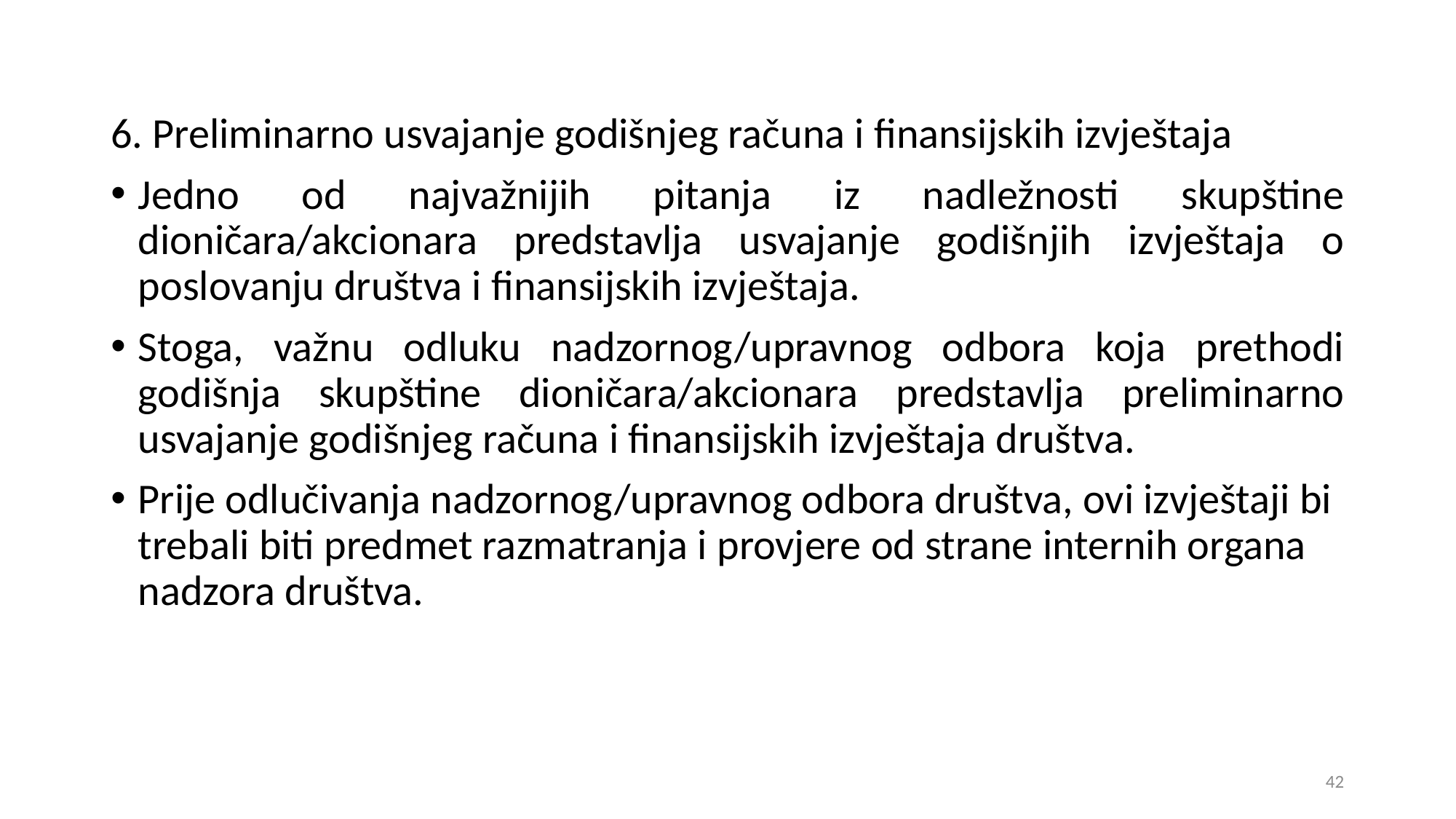

6. Preliminarno usvajanje godišnjeg računa i finansijskih izvještaja
Jedno od najvažnijih pitanja iz nadležnosti skupštine dioničara/akcionara predstavlja usvajanje godišnjih izvještaja o poslovanju društva i finansijskih izvještaja.
Stoga, važnu odluku nadzornog/upravnog odbora koja prethodi godišnja skupštine dioničara/akcionara predstavlja preliminarno usvajanje godišnjeg računa i finansijskih izvještaja društva.
Prije odlučivanja nadzornog/upravnog odbora društva, ovi izvještaji bi trebali biti predmet razmatranja i provjere od strane internih organa nadzora društva.
42